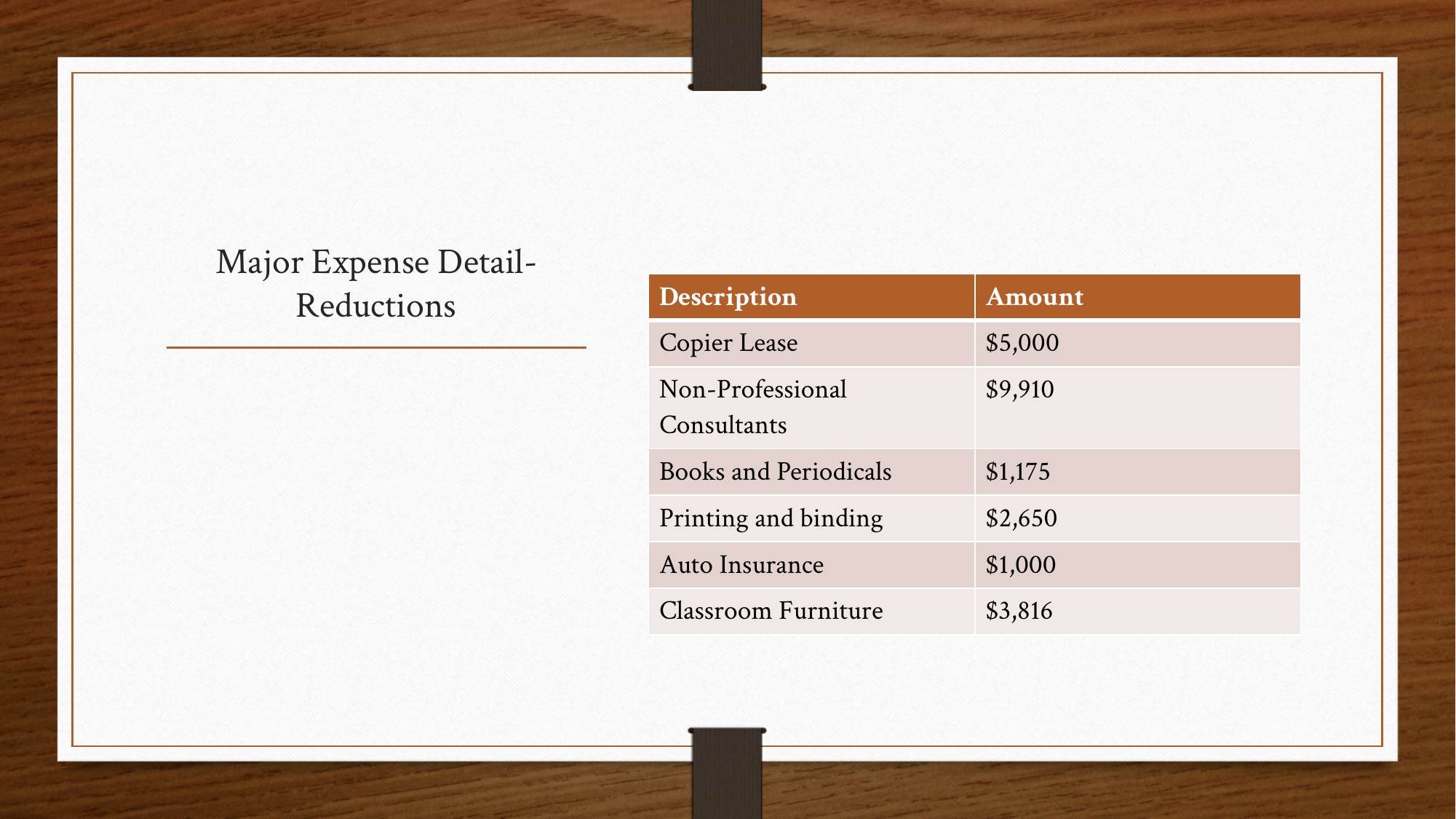

# Major Expense Detail-Reductions
| Description | Amount |
| --- | --- |
| Copier Lease | $5,000 |
| Non-Professional Consultants | $9,910 |
| Books and Periodicals | $1,175 |
| Printing and binding | $2,650 |
| Auto Insurance | $1,000 |
| Classroom Furniture | $3,816 |